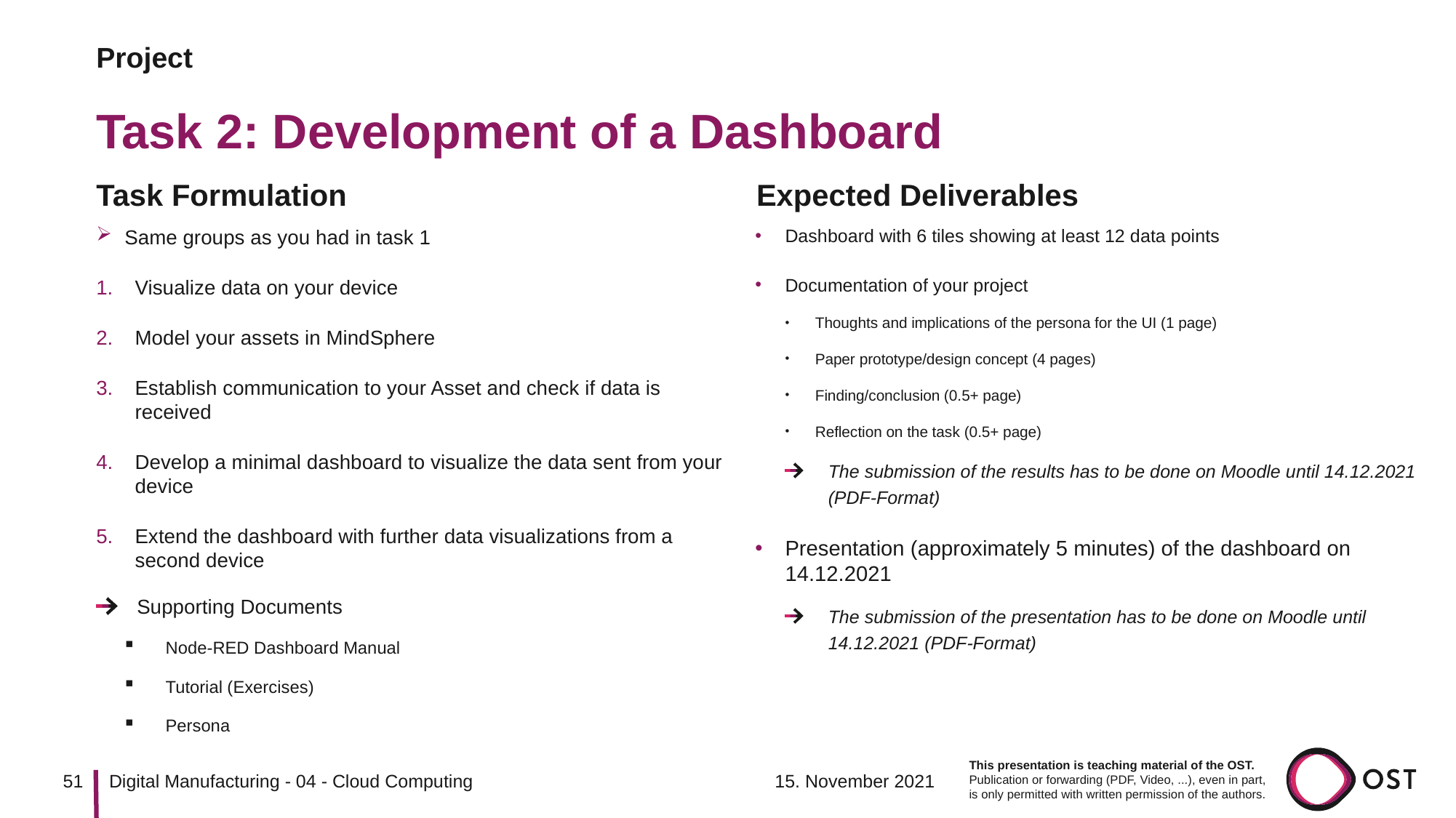

15. November 2021
Digital Manufacturing - 04 - Cloud Computing
51
Project
# Task 2: Development of a Dashboard
Task Formulation
Expected Deliverables
Same groups as you had in task 1
Visualize data on your device
Model your assets in MindSphere
Establish communication to your Asset and check if data is received
Develop a minimal dashboard to visualize the data sent from your device
Extend the dashboard with further data visualizations from a second device
Supporting Documents
Node-RED Dashboard Manual
Tutorial (Exercises)
Persona

Dashboard with 6 tiles showing at least 12 data points
Documentation of your project
Thoughts and implications of the persona for the UI (1 page)
Paper prototype/design concept (4 pages)
Finding/conclusion (0.5+ page)
Reflection on the task (0.5+ page)
The submission of the results has to be done on Moodle until 14.12.2021 (PDF-Format)
Presentation (approximately 5 minutes) of the dashboard on 14.12.2021
The submission of the presentation has to be done on Moodle until 14.12.2021 (PDF-Format)